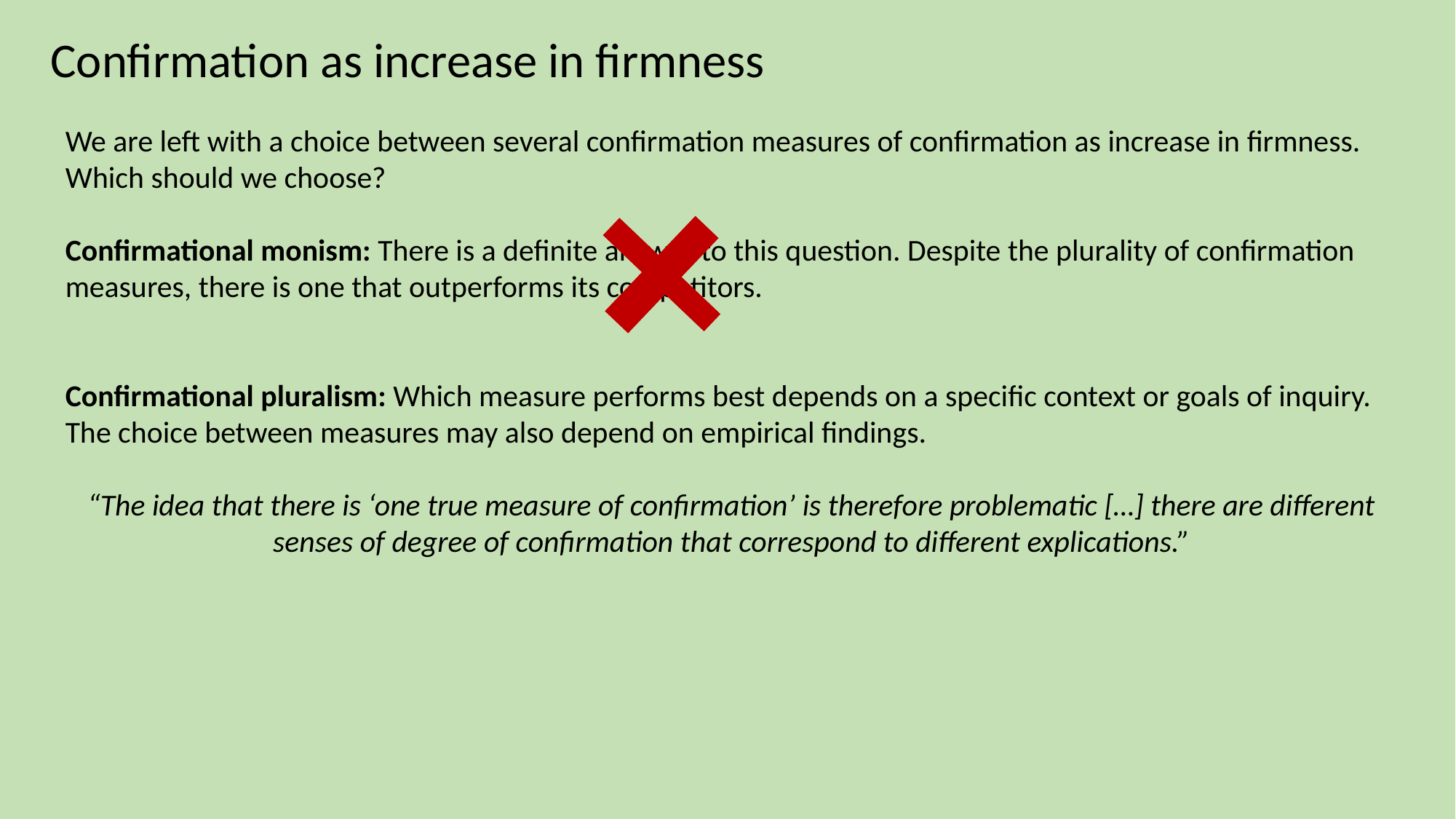

# Confirmation as increase in firmness
We are left with a choice between several confirmation measures of confirmation as increase in firmness. Which should we choose?

Confirmational monism: There is a definite answer to this question. Despite the plurality of confirmation measures, there is one that outperforms its competitors.

Confirmational pluralism: Which measure performs best depends on a specific context or goals of inquiry. The choice between measures may also depend on empirical findings.

“The idea that there is ‘one true measure of confirmation’ is therefore problematic […] there are different senses of degree of confirmation that correspond to different explications.”